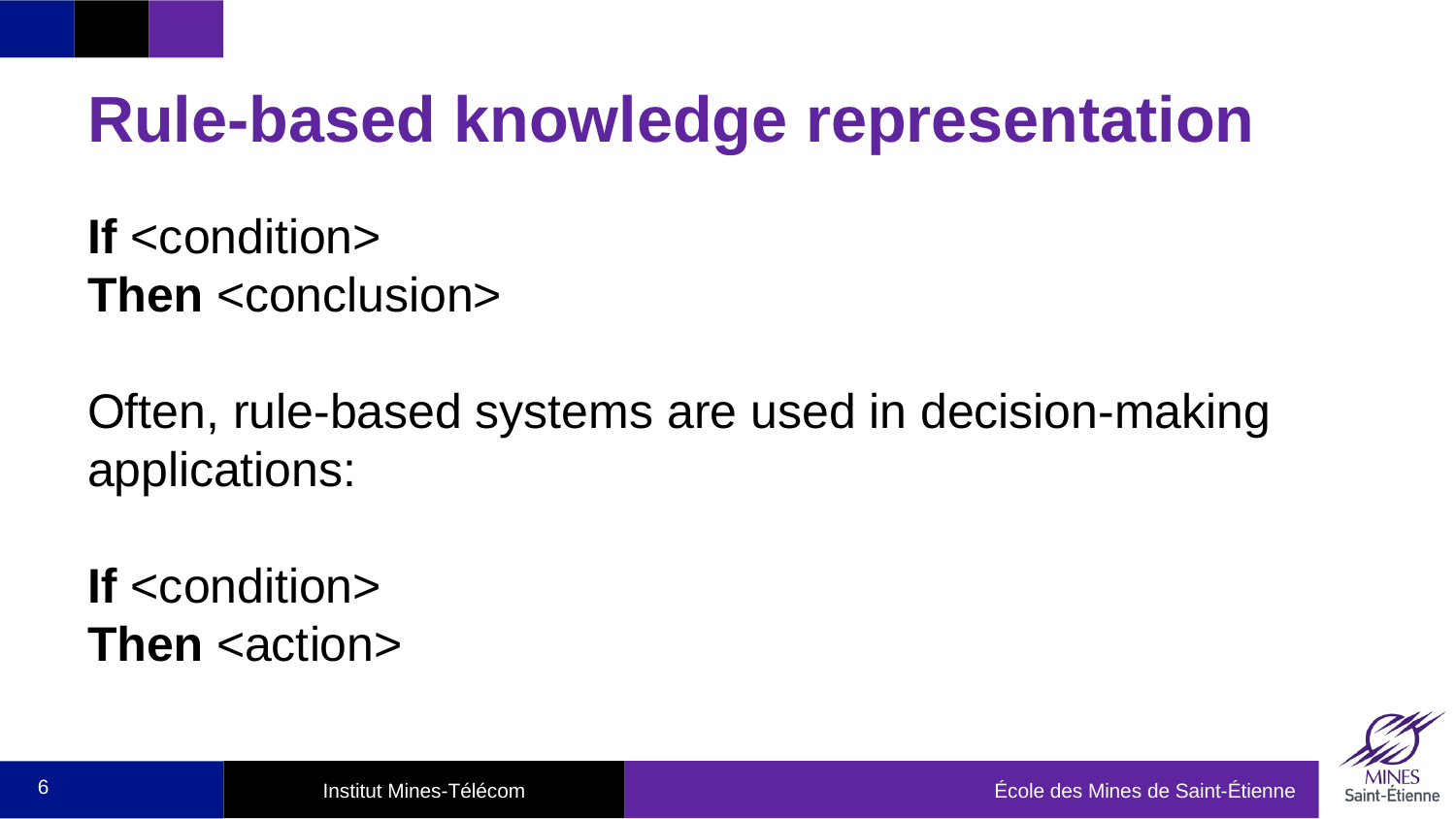

# Rule-based knowledge representation
If <condition>
Then <conclusion>

Often, rule-based systems are used in decision-making applications:

If <condition>
Then <action>
6